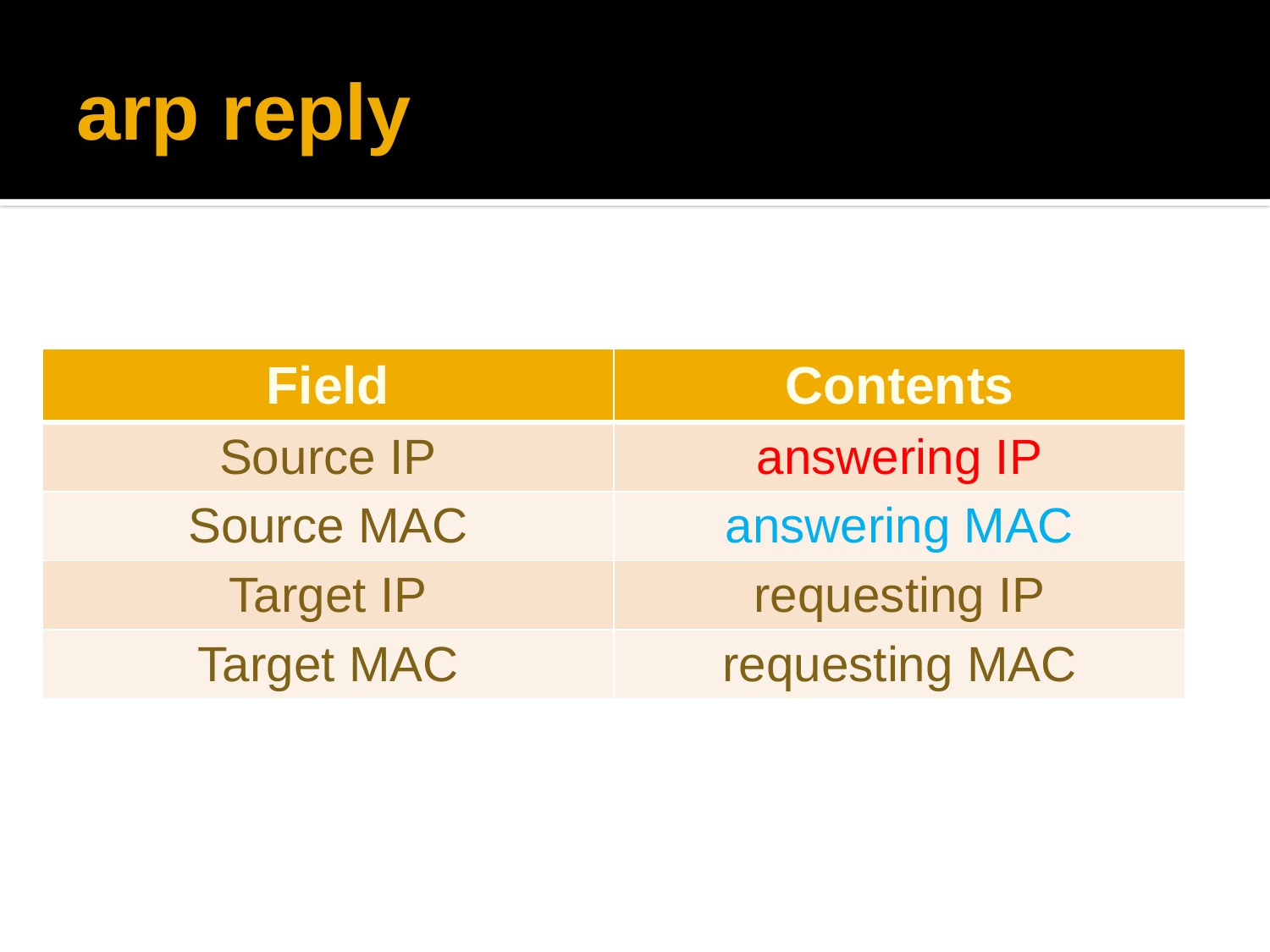

# arp reply
| Field | Contents |
| --- | --- |
| Source IP | answering IP |
| Source MAC | answering MAC |
| Target IP | requesting IP |
| Target MAC | requesting MAC |